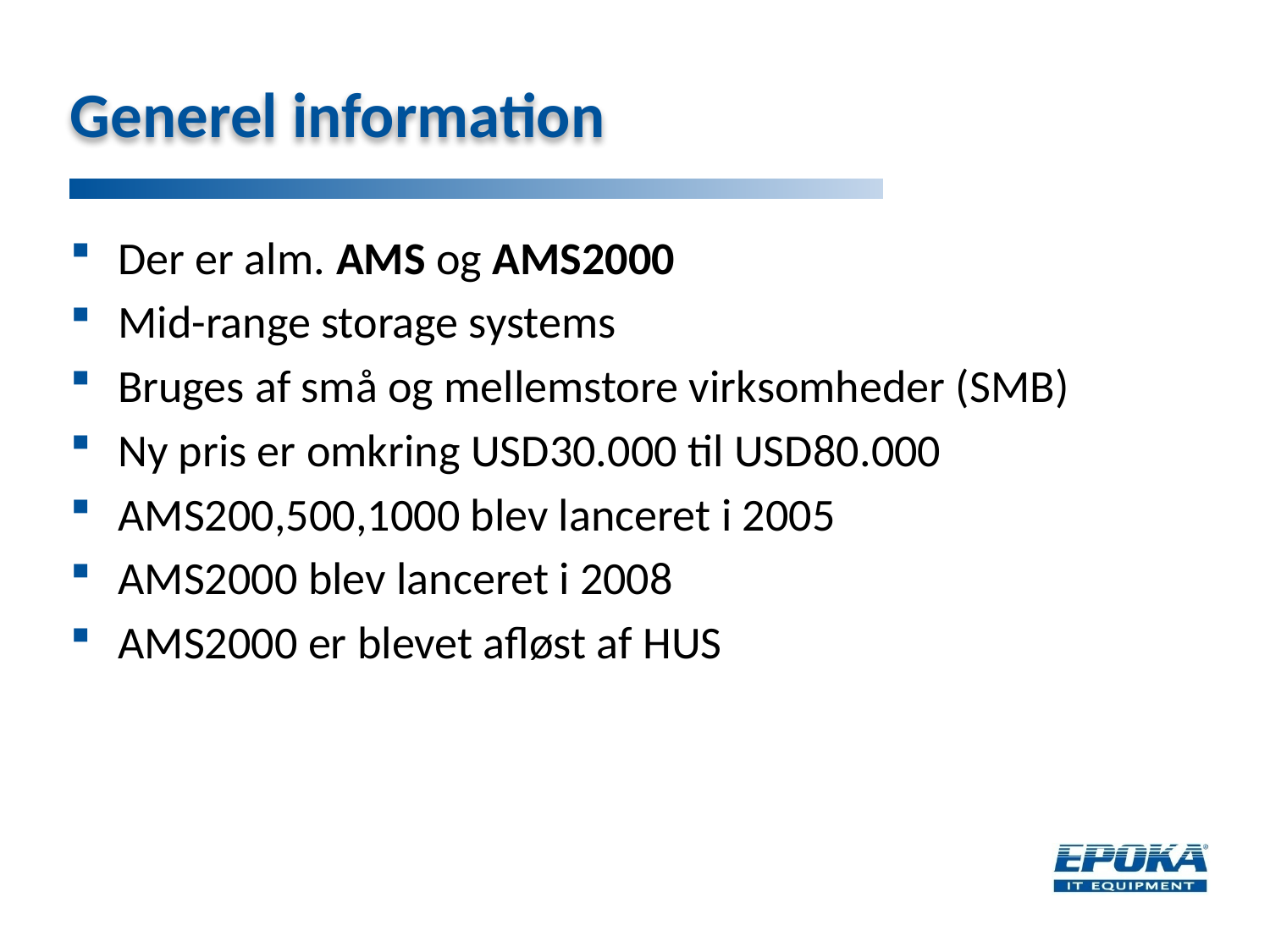

# Generel information
Der er alm. AMS og AMS2000
Mid-range storage systems
Bruges af små og mellemstore virksomheder (SMB)
Ny pris er omkring USD30.000 til USD80.000
AMS200,500,1000 blev lanceret i 2005
AMS2000 blev lanceret i 2008
AMS2000 er blevet afløst af HUS